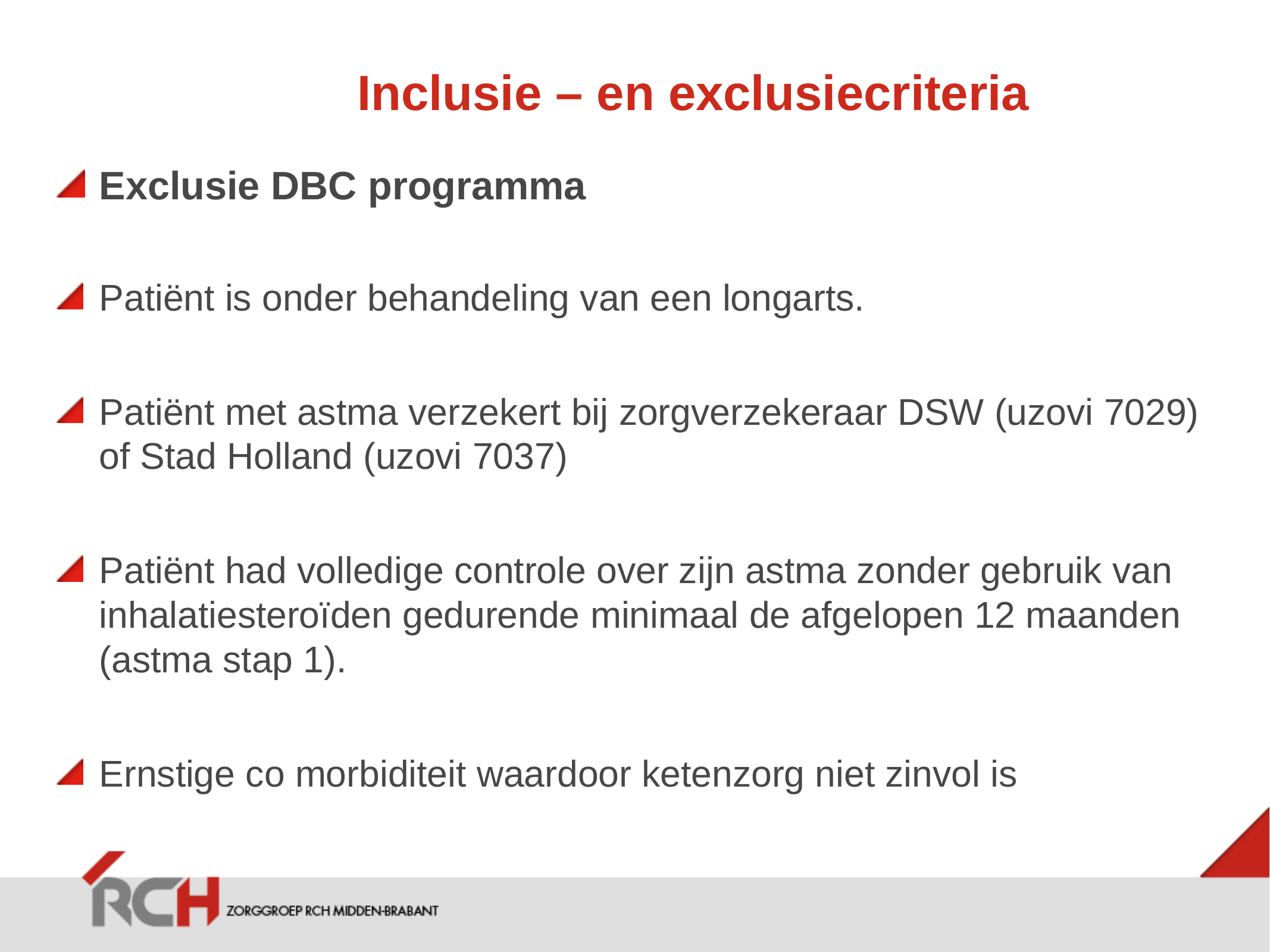

# Inclusie – en exclusiecriteria
Exclusie DBC programma

Patiënt is onder behandeling van een longarts.

Patiënt met astma verzekert bij zorgverzekeraar DSW (uzovi 7029) of Stad Holland (uzovi 7037)

Patiënt had volledige controle over zijn astma zonder gebruik van inhalatiesteroïden gedurende minimaal de afgelopen 12 maanden (astma stap 1).

Ernstige co morbiditeit waardoor ketenzorg niet zinvol is